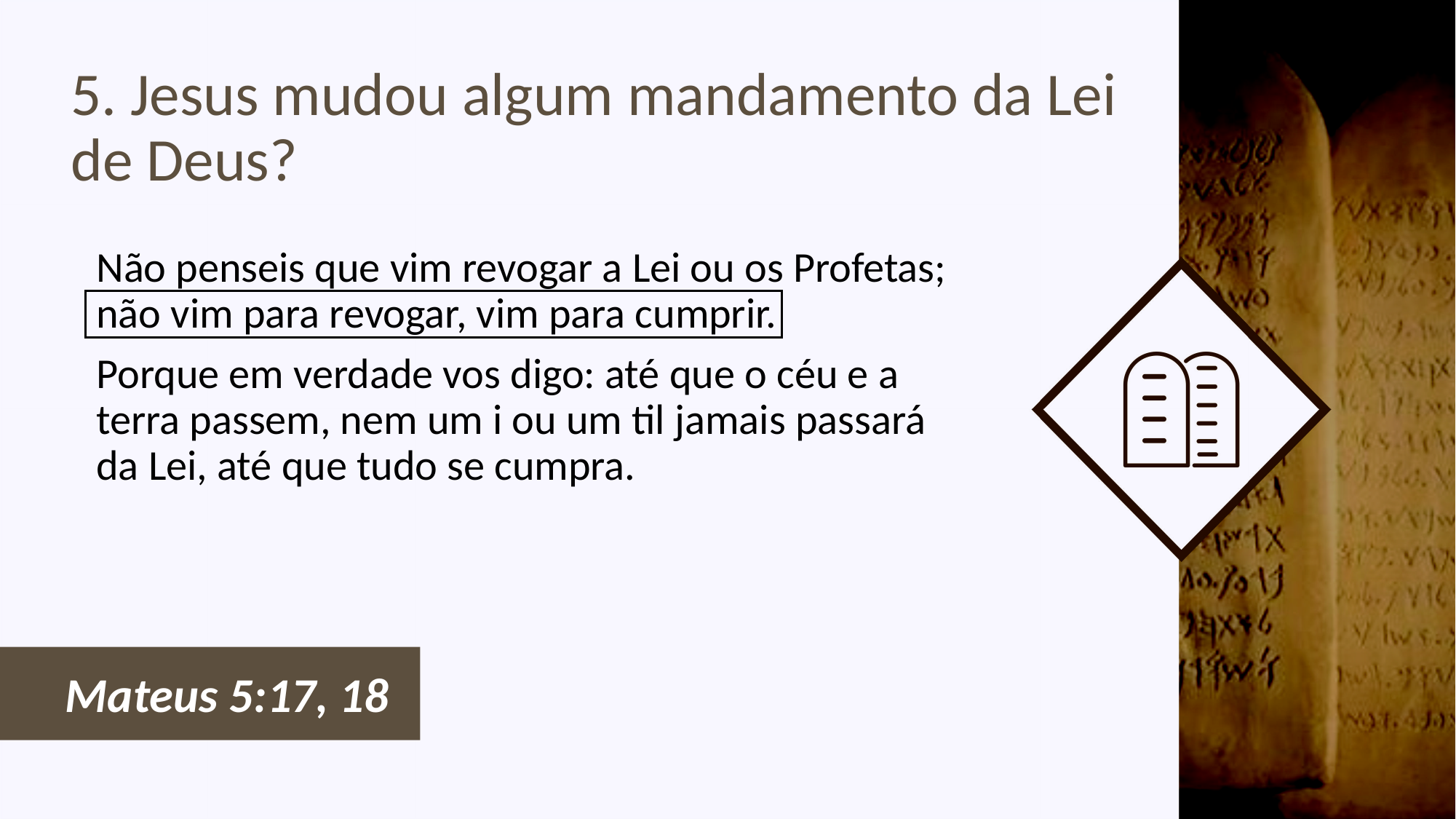

# 5. Jesus mudou algum mandamento da Lei de Deus?
Não penseis que vim revogar a Lei ou os Profetas; não vim para revogar, vim para cumprir.
Porque em verdade vos digo: até que o céu e a terra passem, nem um i ou um til jamais passará da Lei, até que tudo se cumpra.

Mateus 5:17, 18